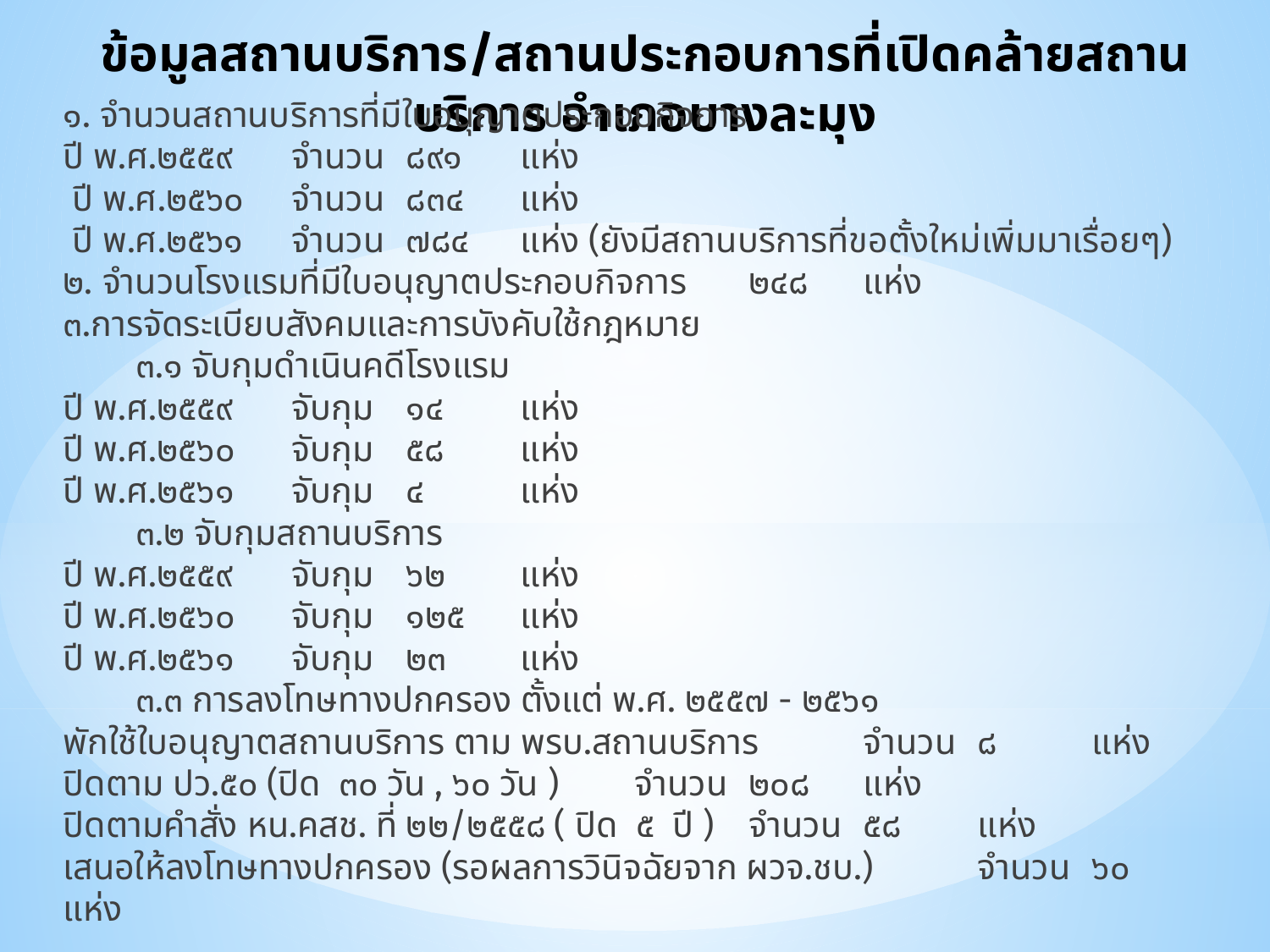

# ข้อมูลสถานบริการ/สถานประกอบการที่เปิดคล้ายสถานบริการ อำเภอบางละมุง
๑. จำนวนสถานบริการที่มีใบอนุญาตประกอบกิจการ
	ปี พ.ศ.๒๕๕๙	จำนวน	๘๙๑	แห่ง
	 ปี พ.ศ.๒๕๖๐	จำนวน	๘๓๔	แห่ง
	 ปี พ.ศ.๒๕๖๑	จำนวน	๗๘๔	แห่ง (ยังมีสถานบริการที่ขอตั้งใหม่เพิ่มมาเรื่อยๆ)
๒. จำนวนโรงแรมที่มีใบอนุญาตประกอบกิจการ  	๒๔๘	แห่ง
๓.การจัดระเบียบสังคมและการบังคับใช้กฎหมาย
        ๓.๑ จับกุมดำเนินคดีโรงแรม
	ปี พ.ศ.๒๕๕๙	จับกุม	๑๔	แห่ง
	ปี พ.ศ.๒๕๖๐	จับกุม	๕๘	แห่ง
	ปี พ.ศ.๒๕๖๑	จับกุม	๔	แห่ง
        ๓.๒ จับกุมสถานบริการ
	ปี พ.ศ.๒๕๕๙	จับกุม	๖๒	แห่ง
	ปี พ.ศ.๒๕๖๐	จับกุม	๑๒๕	แห่ง
	ปี พ.ศ.๒๕๖๑	จับกุม	๒๓	แห่ง
        ๓.๓ การลงโทษทางปกครอง ตั้งแต่ พ.ศ. ๒๕๕๗ - ๒๕๖๑
	พักใช้ใบอนุญาตสถานบริการ ตาม พรบ.สถานบริการ	จำนวน	๘	แห่ง
	ปิดตาม ปว.๕๐ (ปิด  ๓๐ วัน , ๖๐ วัน )		จำนวน	๒๐๘	แห่ง
	ปิดตามคำสั่ง หน.คสช. ที่ ๒๒/๒๕๕๘ ( ปิด  ๕  ปี )	จำนวน	๕๘	แห่ง
	เสนอให้ลงโทษทางปกครอง (รอผลการวินิจฉัยจาก ผวจ.ชบ.) 	จำนวน	๖๐	แห่ง